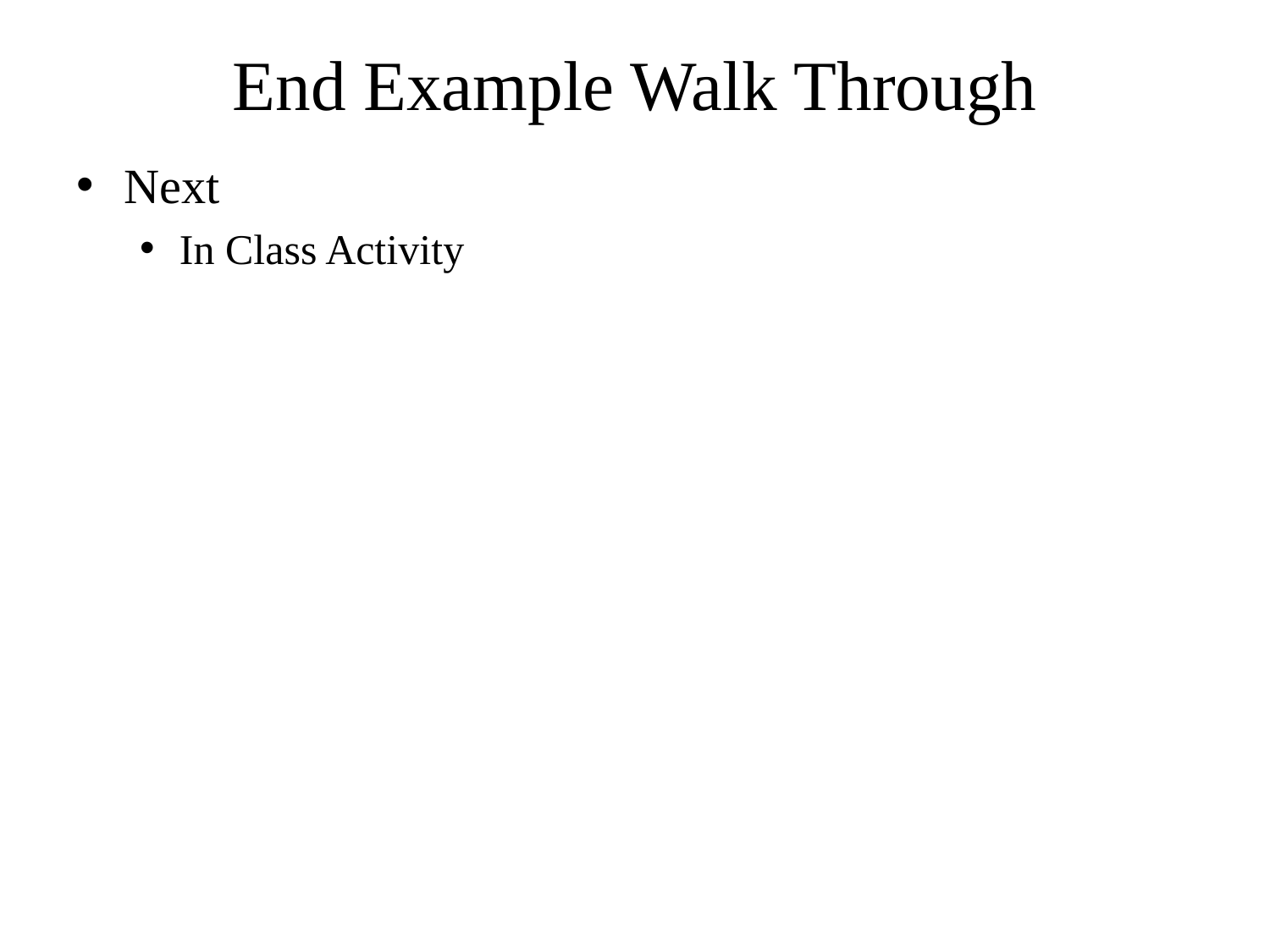

# End Example Walk Through
Next
In Class Activity